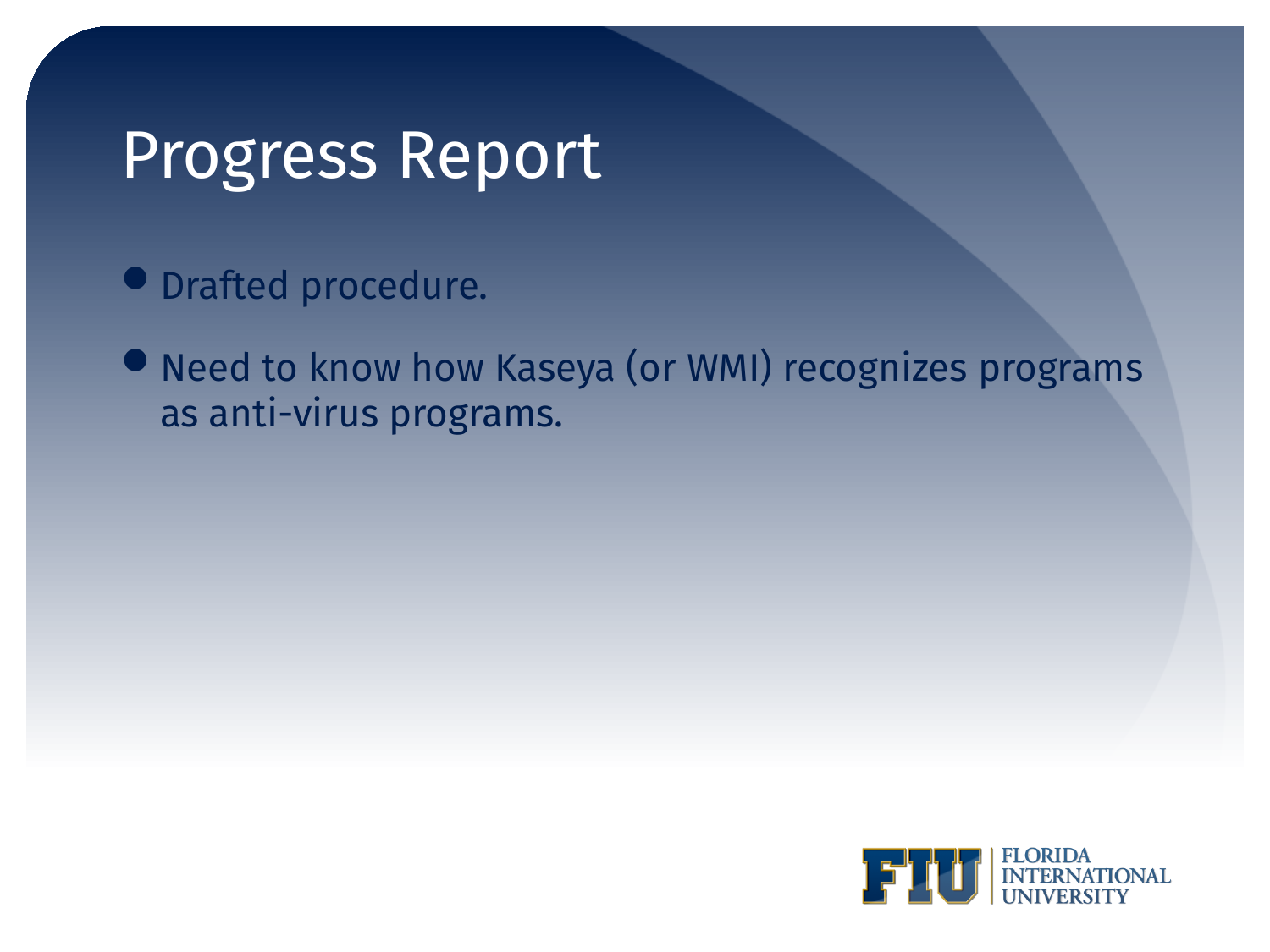

# Progress Report
Drafted procedure.
Need to know how Kaseya (or WMI) recognizes programs as anti-virus programs.